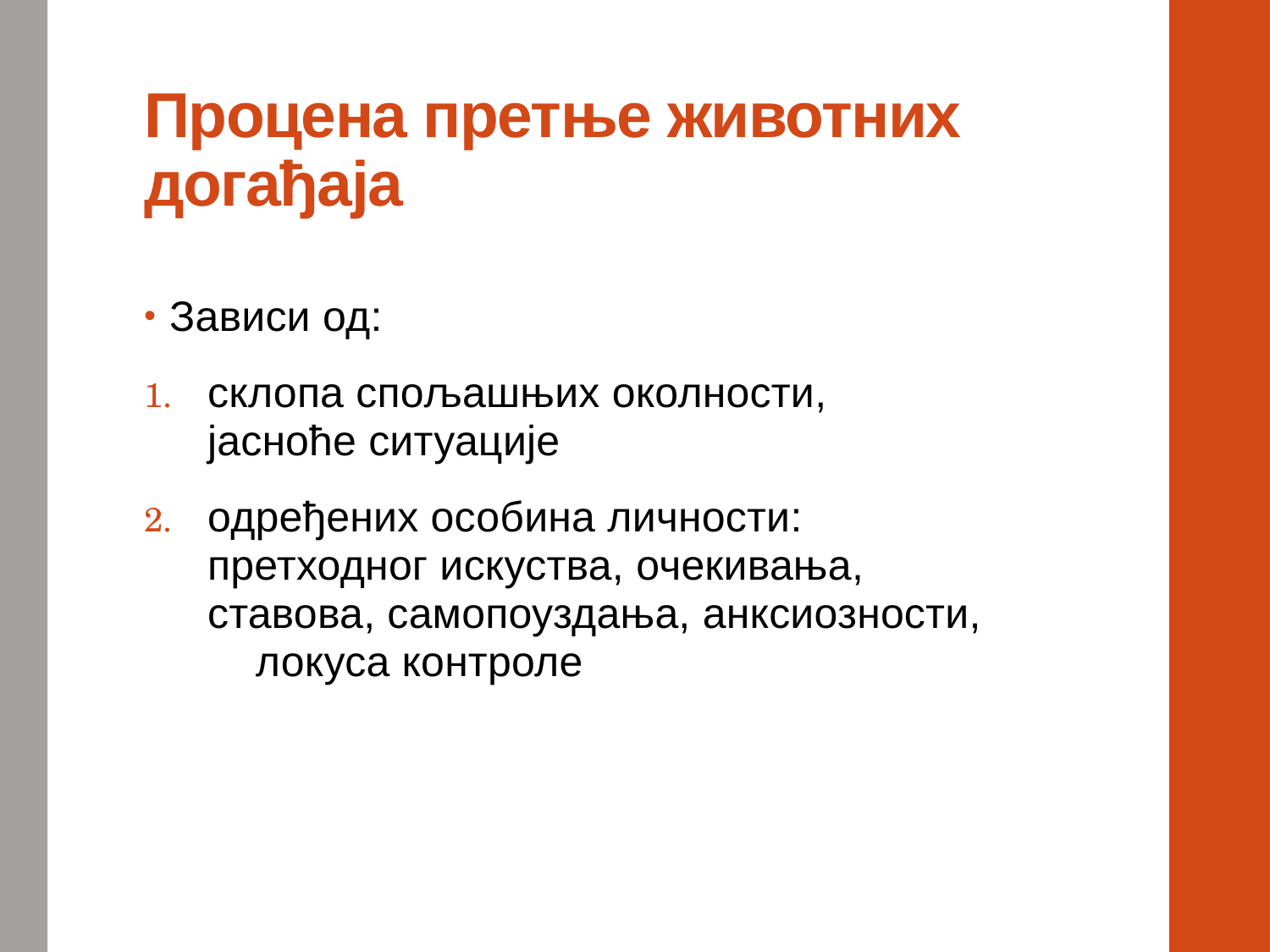

# Процена претње животних догађаја
Зависи од:
склопа спољашњих околности,          јасноће ситуације
одређених особина личности: претходног искуства, очекивања,  ставова, самопоуздања, анксиозности,       локуса контроле